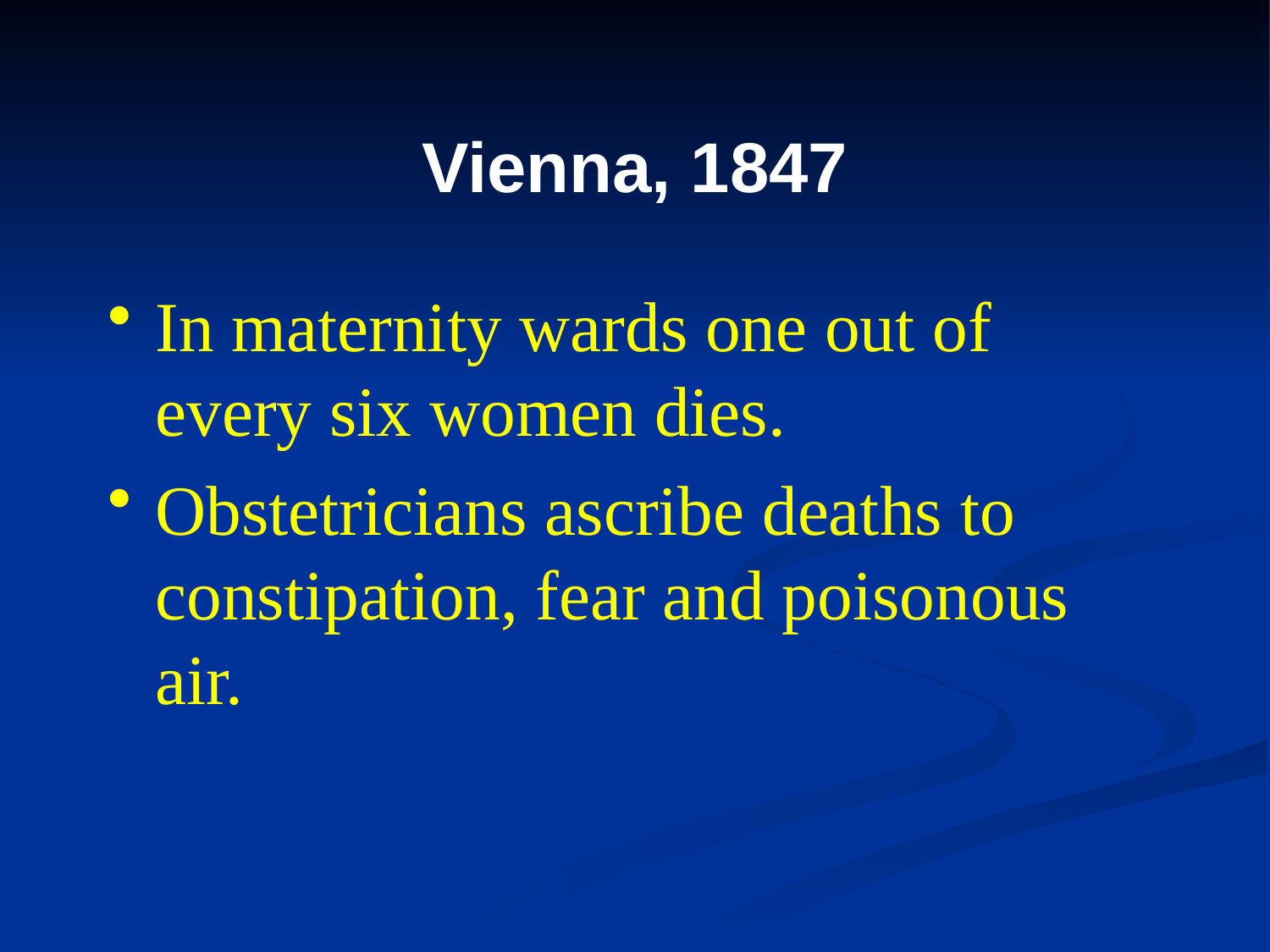

Vienna, 1847
In maternity wards one out of every six women dies.
Obstetricians ascribe deaths to constipation, fear and poisonous air.